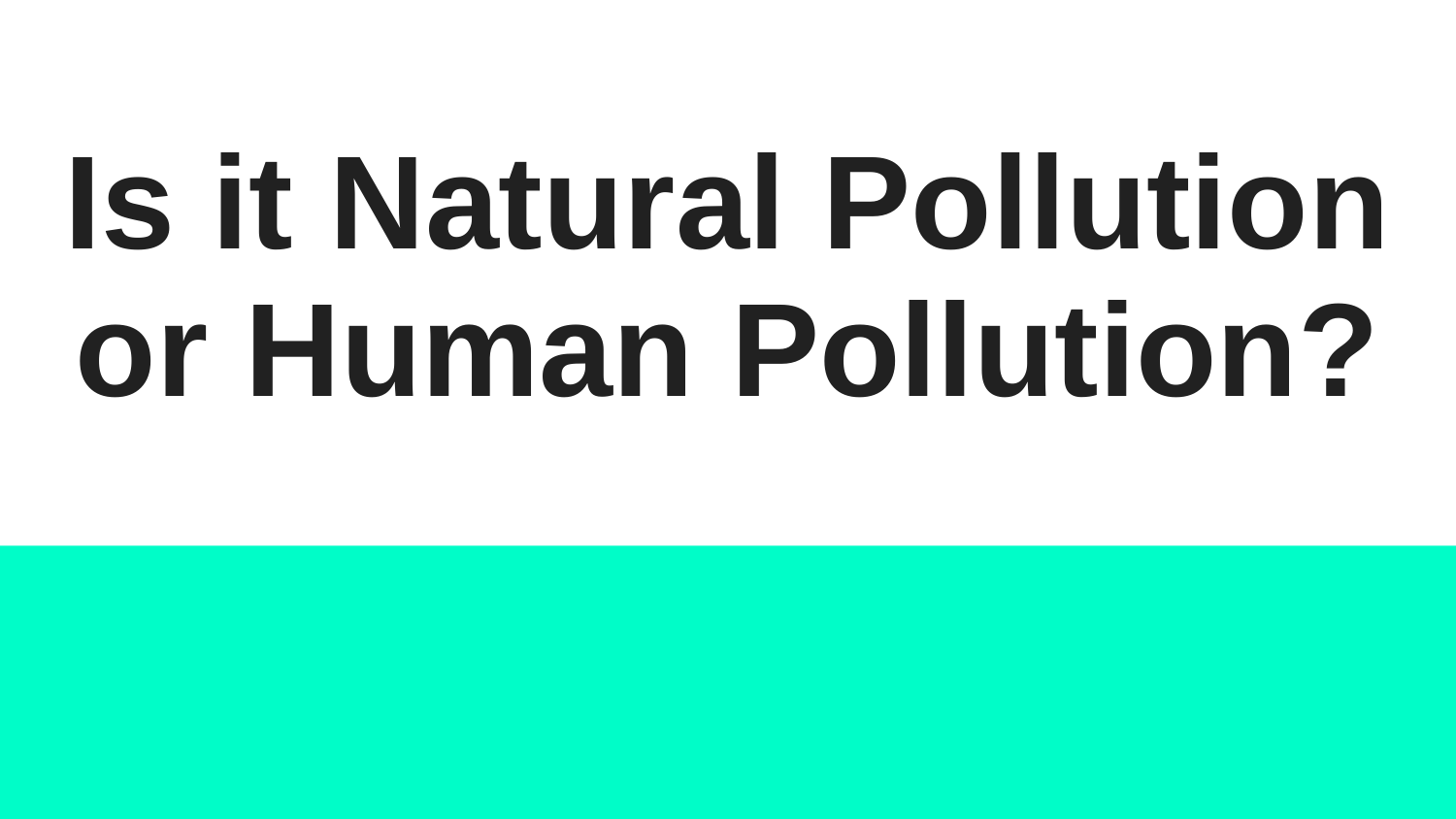

# Is it Natural Pollution or Human Pollution?